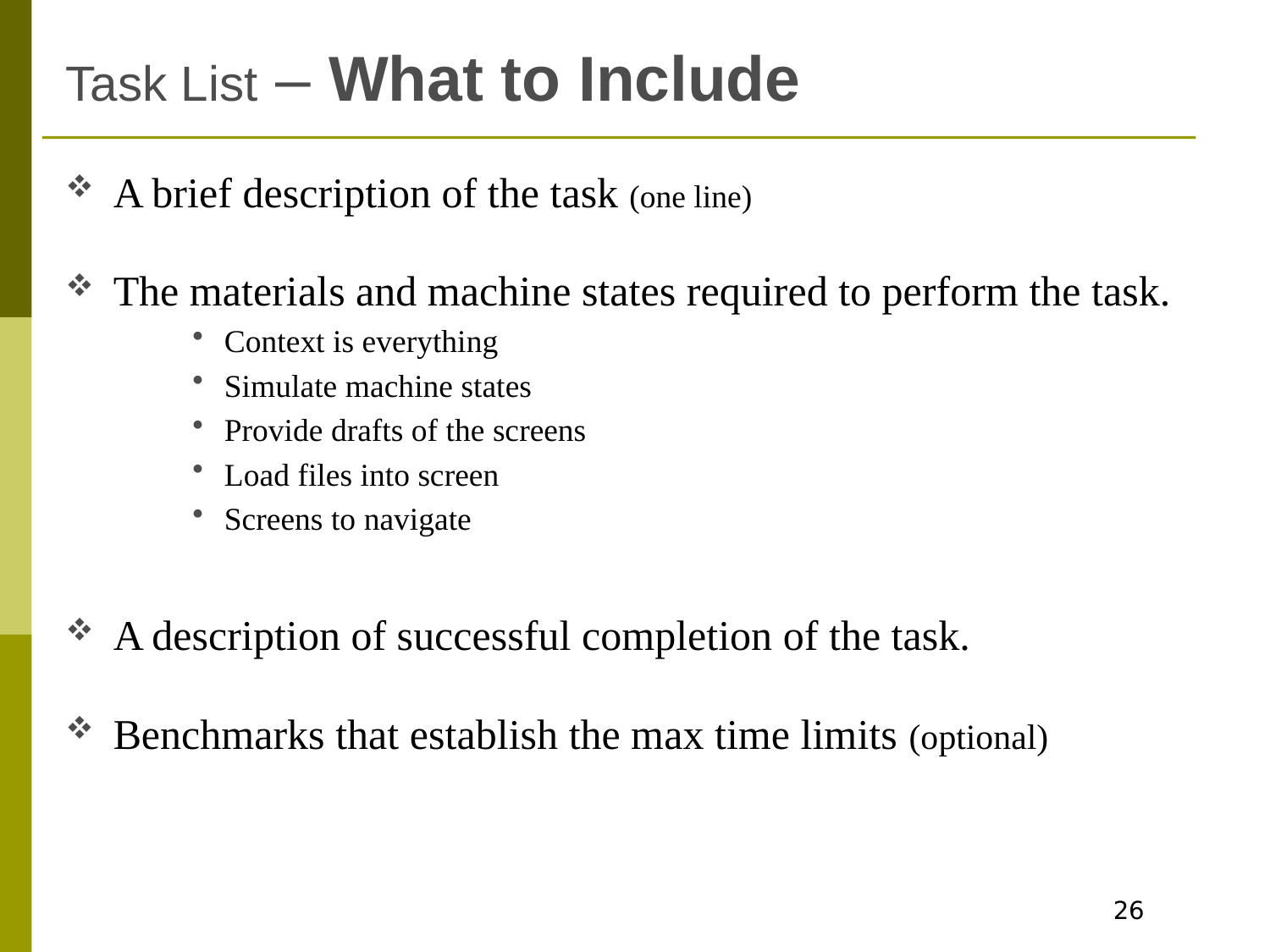

# Task List – What to Include
A brief description of the task (one line)

The materials and machine states required to perform the task.
Context is everything
Simulate machine states
Provide drafts of the screens
Load files into screen
Screens to navigate

A description of successful completion of the task.

Benchmarks that establish the max time limits (optional)

26